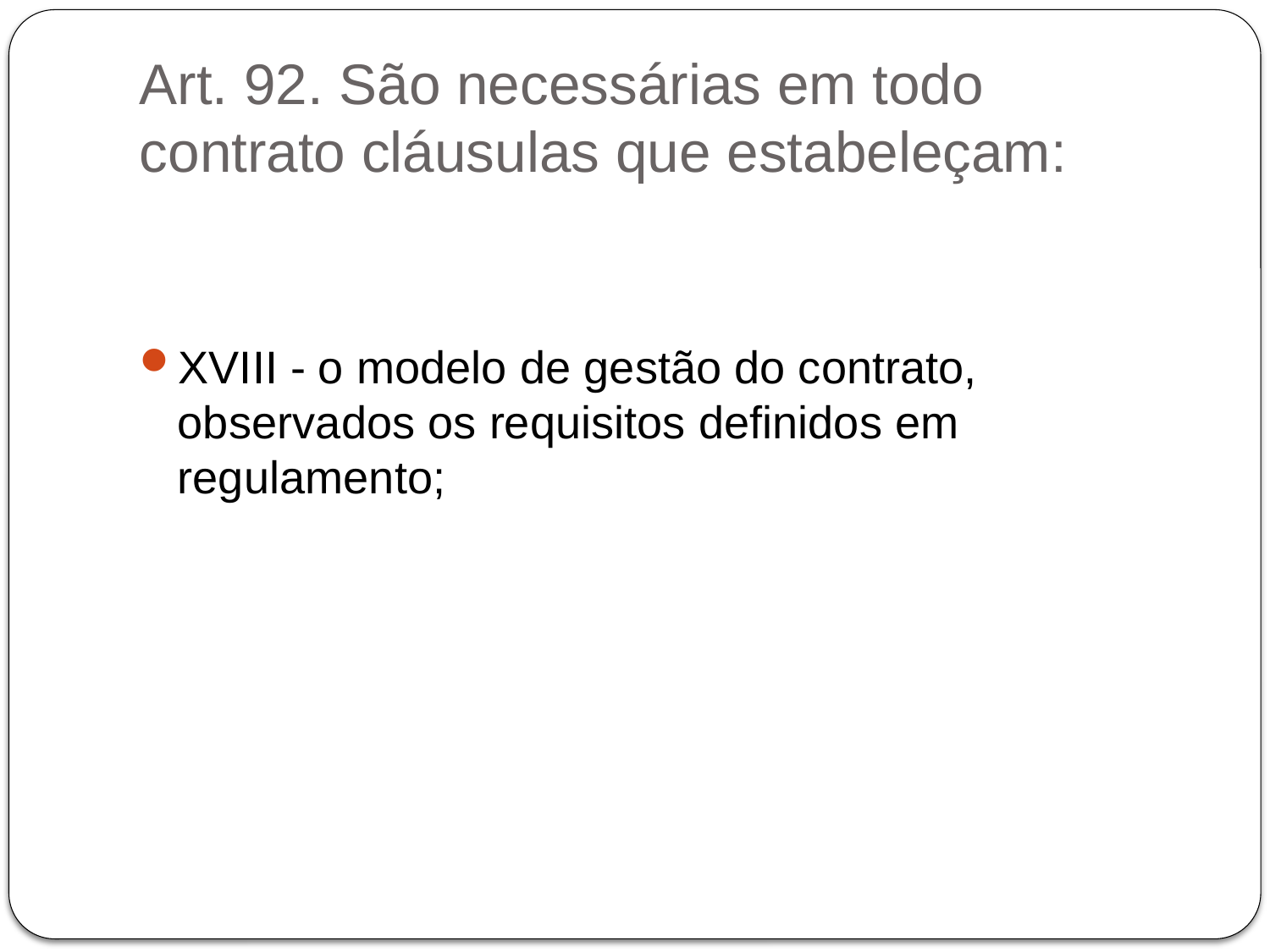

# Art. 92. São necessárias em todo contrato cláusulas que estabeleçam:

XVIII - o modelo de gestão do contrato, observados os requisitos definidos em regulamento;